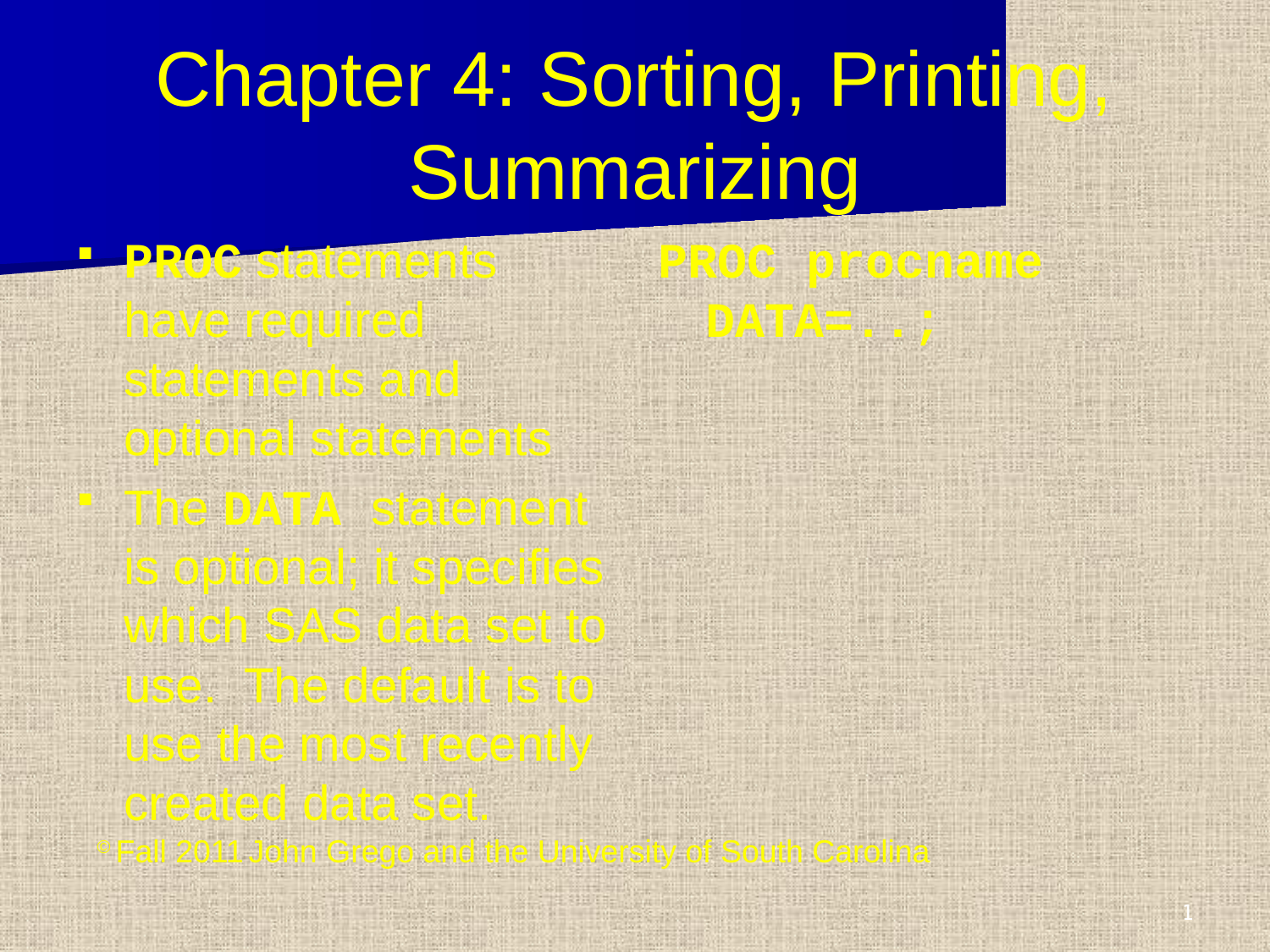

# Chapter 4: Sorting, Printing, Summarizing
PROC statements have required statements and optional statements
The DATA statement is optional; it specifies which SAS data set to use.  The default is to use the most recently created data set.
PROC procname DATA=..;
© Fall 2011 John Grego and the University of South Carolina
1